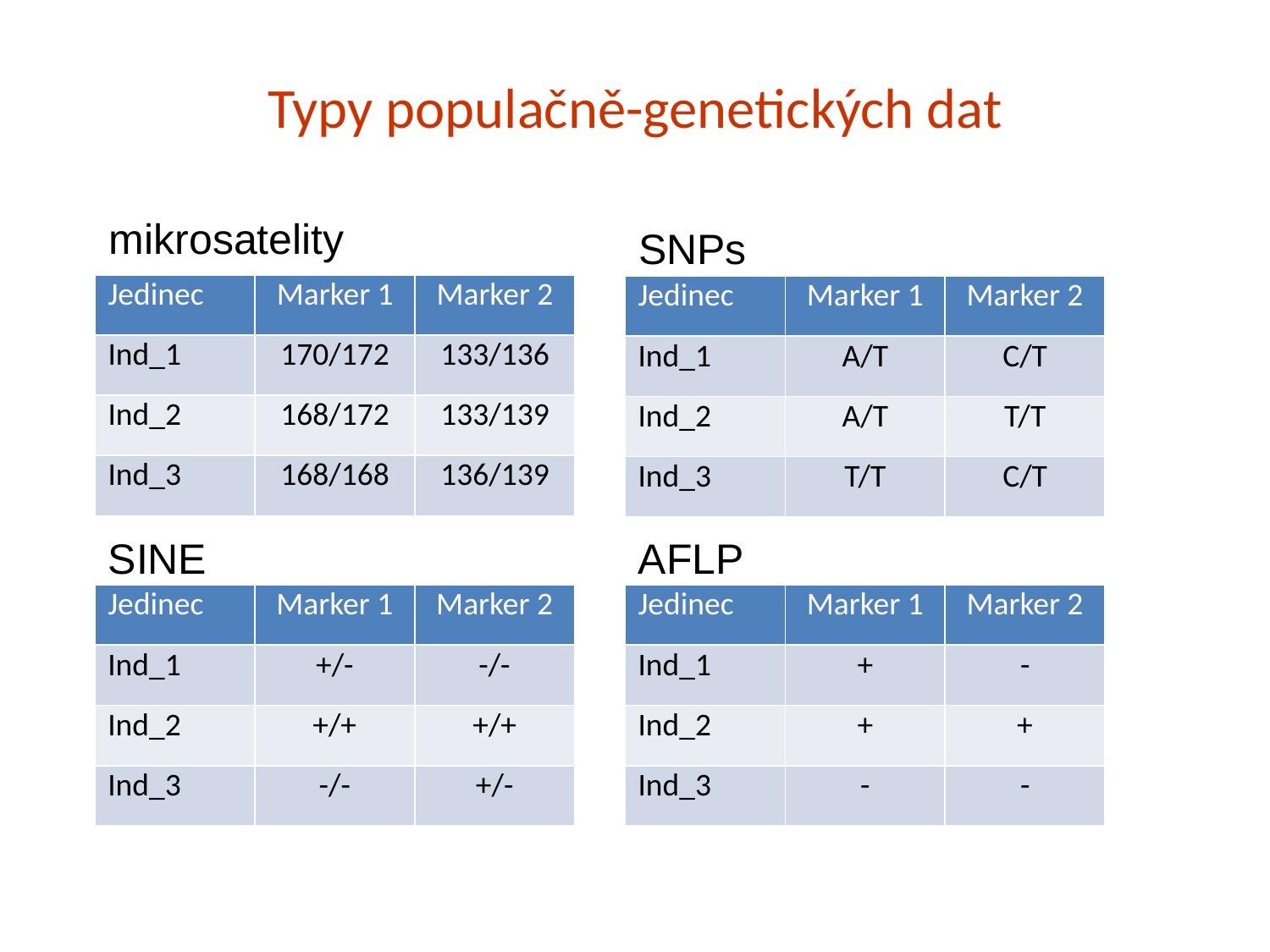

# Typy populačně-genetických dat
mikrosatelity
SNPs
| Jedinec | Marker 1 | Marker 2 |
| --- | --- | --- |
| Ind\_1 | 170/172 | 133/136 |
| Ind\_2 | 168/172 | 133/139 |
| Ind\_3 | 168/168 | 136/139 |
| Jedinec | Marker 1 | Marker 2 |
| --- | --- | --- |
| Ind\_1 | A/T | C/T |
| Ind\_2 | A/T | T/T |
| Ind\_3 | T/T | C/T |
SINE
AFLP
| Jedinec | Marker 1 | Marker 2 |
| --- | --- | --- |
| Ind\_1 | +/- | -/- |
| Ind\_2 | +/+ | +/+ |
| Ind\_3 | -/- | +/- |
| Jedinec | Marker 1 | Marker 2 |
| --- | --- | --- |
| Ind\_1 | + | - |
| Ind\_2 | + | + |
| Ind\_3 | - | - |